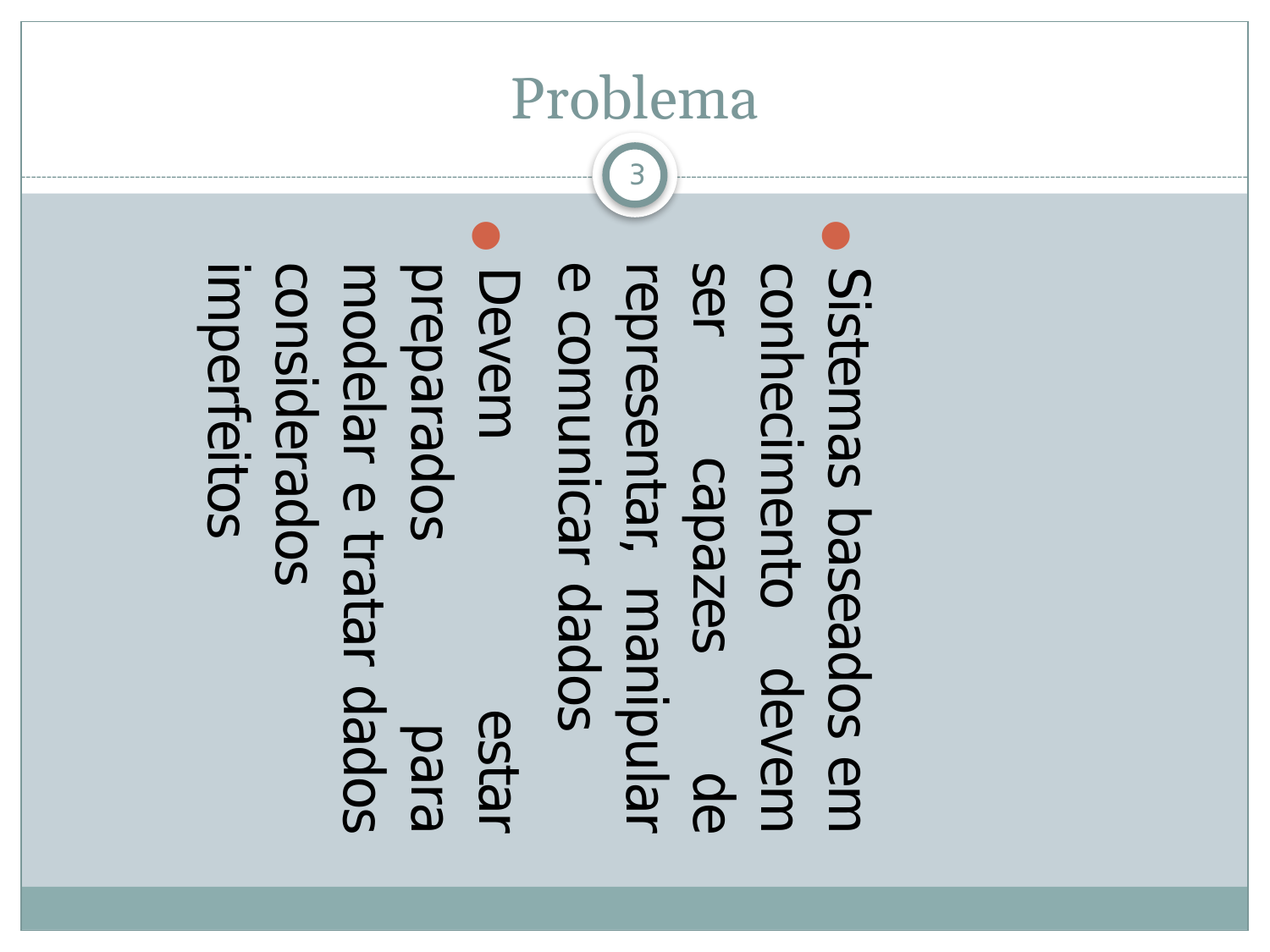

# Problema
3
Sistemas baseados em conhecimento devem ser capazes de representar, manipular e comunicar dados
Devem estar preparados para modelar e tratar dados considerados imperfeitos